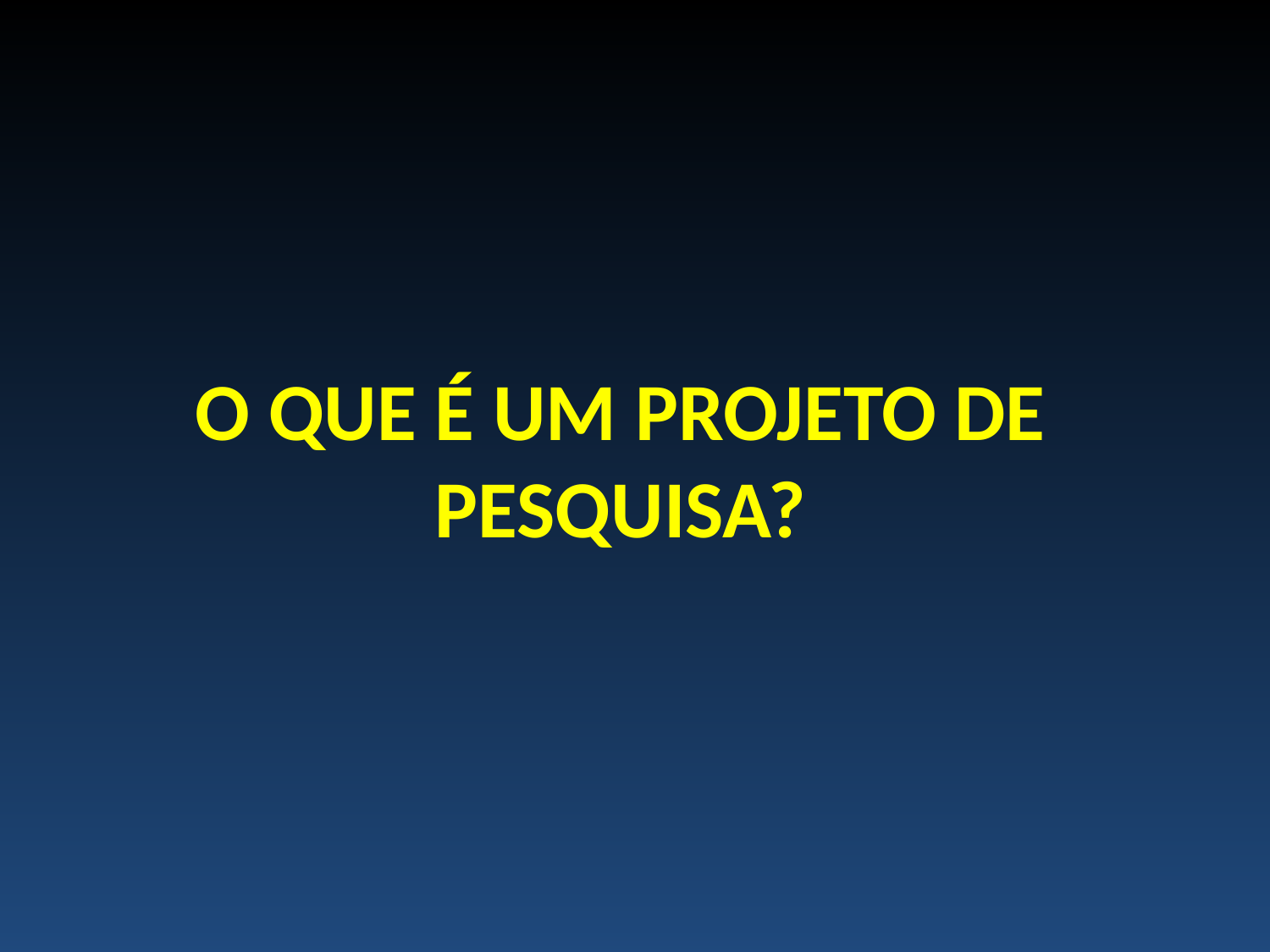

O QUE É UM PROJETO DE PESQUISA?